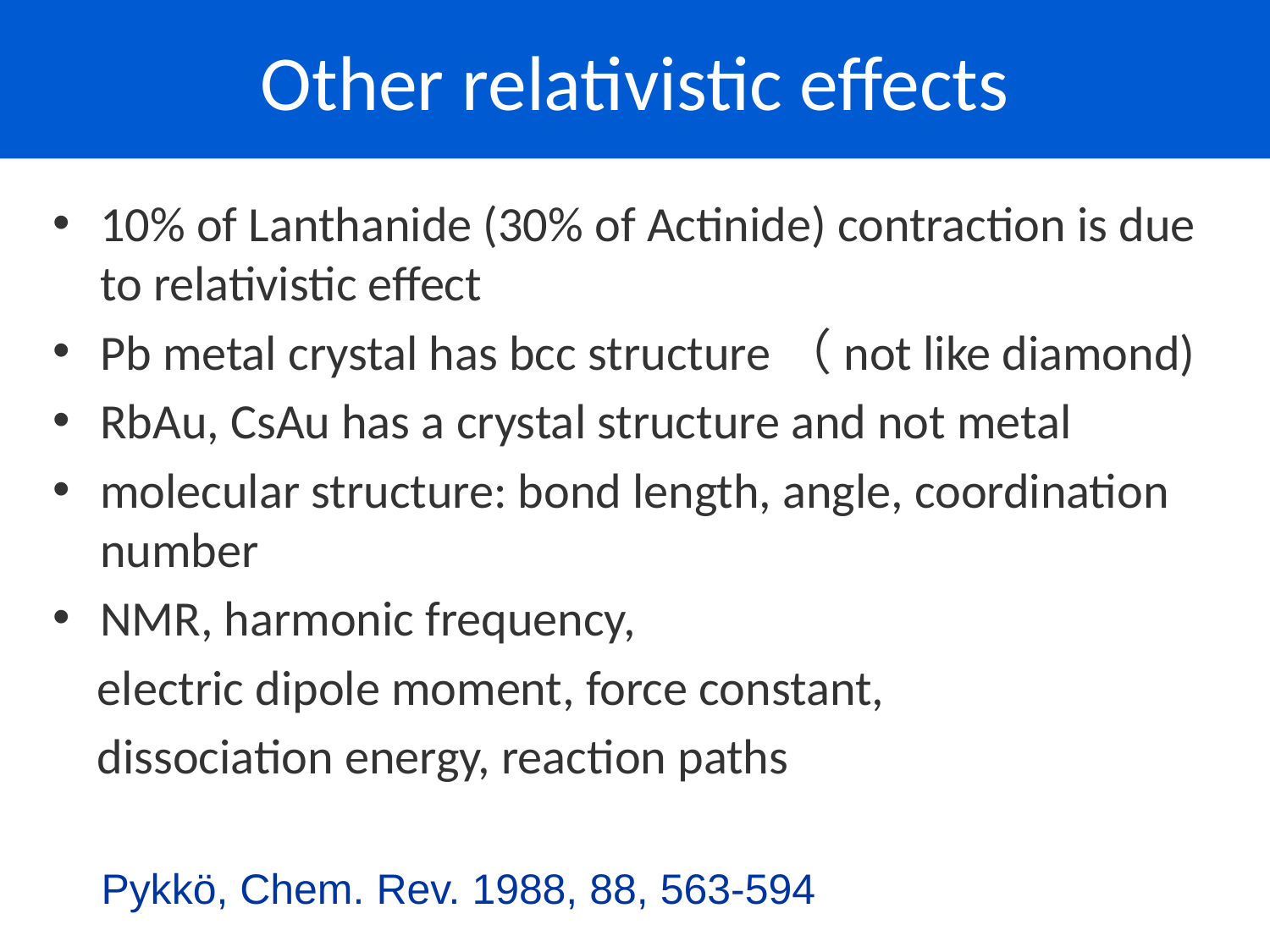

# Other relativistic effects
10% of Lanthanide (30% of Actinide) contraction is due to relativistic effect
Pb metal crystal has bcc structure（not like diamond)
RbAu, CsAu has a crystal structure and not metal
molecular structure: bond length, angle, coordination number
NMR, harmonic frequency,
    electric dipole moment, force constant,
    dissociation energy, reaction paths

Pykkö, Chem. Rev. 1988, 88, 563-594